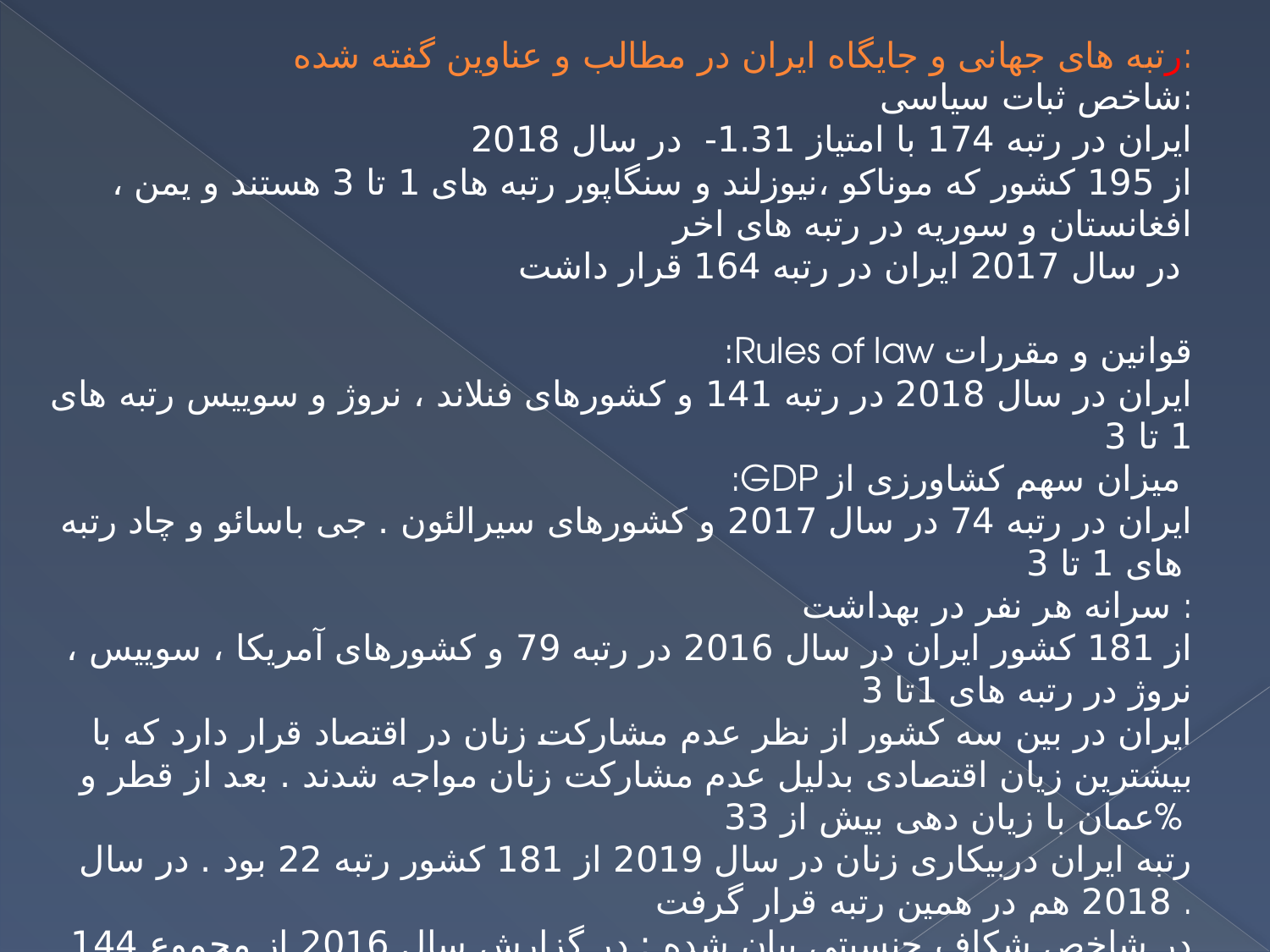

رتبه های جهانی و جایگاه ایران در مطالب و عناوین گفته شده:
شاخص ثبات سیاسی:
ایران در رتبه 174 با امتیاز 1.31-  در سال 2018
از 195 کشور که موناکو ،نیوزلند و سنگاپور رتبه های 1 تا 3 هستند و یمن ، افغانستان و سوریه در رتبه های اخر
در سال 2017 ایران در رتبه 164 قرار داشت

:Rules of law قوانین و مقررات
ایران در سال 2018 در رتبه 141 و کشورهای فنلاند ، نروژ و سوییس رتبه های 1 تا 3
:GDP میزان سهم کشاورزی از
ایران در رتبه 74 در سال 2017 و کشورهای سیرالئون . جی باسائو و چاد رتبه های 1 تا 3
سرانه هر نفر در بهداشت :
از 181 کشور ایران در سال 2016 در رتبه 79 و کشورهای آمریکا ، سوییس ، نروژ در رتبه های 1تا 3
ایران در بین سه کشور از نظر عدم مشارکت زنان در اقتصاد قرار دارد که با بیشترین زیان اقتصادی بدلیل عدم مشارکت زنان مواجه شدند . بعد از قطر و عمان با زیان دهی بیش از 33%
رتبه ایران دربیکاری زنان در سال 2019 از 181 کشور رتبه 22 بود . در سال 2018 هم در همین رتبه قرار گرفت .
در شاخص شکاف جنسیتی بیان شده : در گزارش سال 2016 از مجموع 144 کشور ایران در رتبه 139 قرار داشت . در بعد مشارکت اقتصادی رتبه 141 ، بعد آموزشی رتبه 94 ، بعد سلامت رتبه 98 ، بعد سیاسی رتبه 136 . نکته قابل توجه حذف شدن یک کشور در سال 2016 است که در این صورت رتبه ایران در سال های قبل تا 2016 تغییر خاصی نکرده .